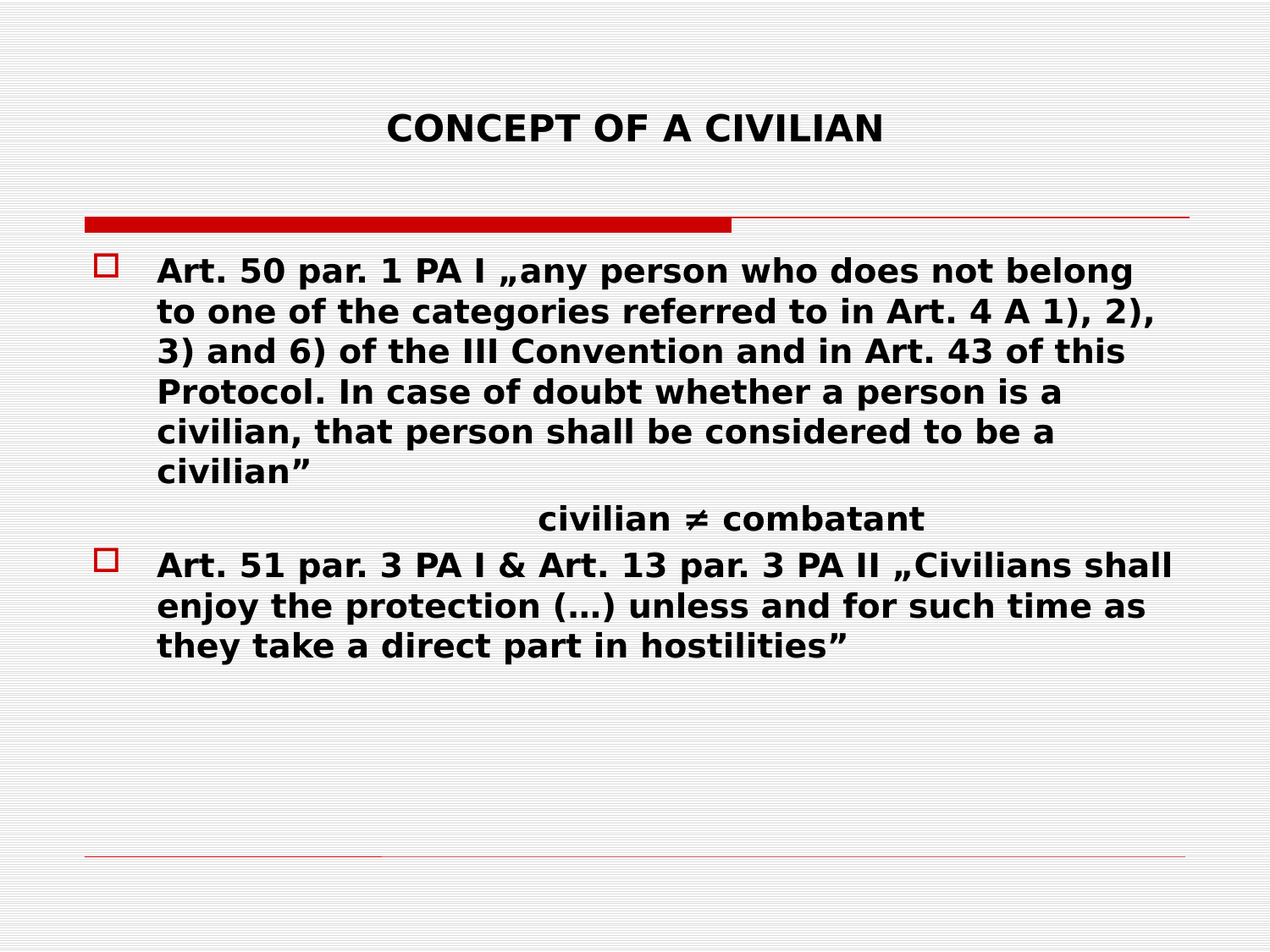

CONCEPT OF A CIVILIAN
Art. 50 par. 1 PA I „any person who does not belong to one of the categories referred to in Art. 4 A 1), 2), 3) and 6) of the III Convention and in Art. 43 of this Protocol. In case of doubt whether a person is a civilian, that person shall be considered to be a civilian”
				civilian ≠ combatant
Art. 51 par. 3 PA I & Art. 13 par. 3 PA II „Civilians shall enjoy the protection (…) unless and for such time as they take a direct part in hostilities”